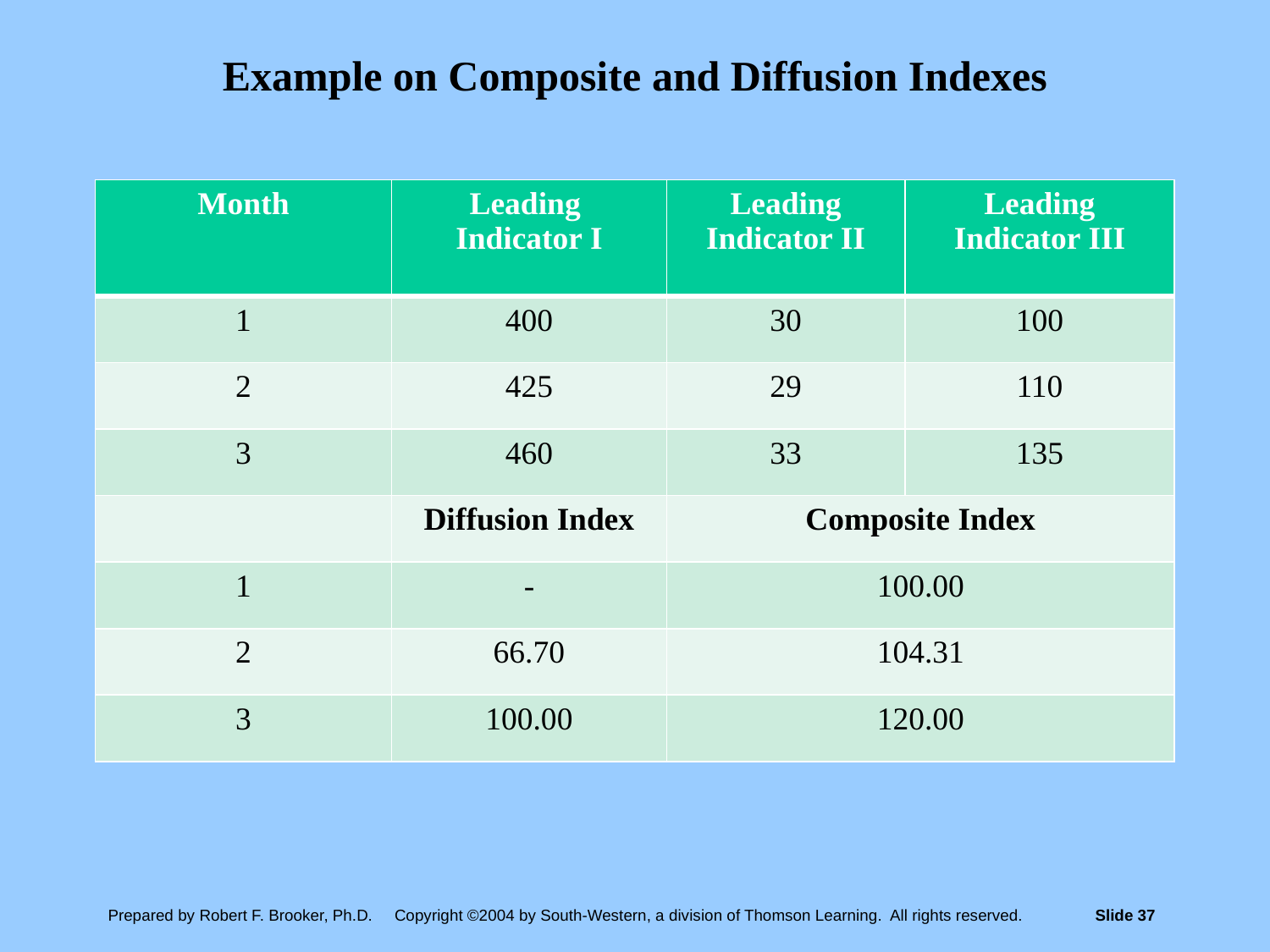

# Example on Composite and Diffusion Indexes
| Month | Leading Indicator I | Leading Indicator II | Leading Indicator III |
| --- | --- | --- | --- |
| 1 | 400 | 30 | 100 |
| 2 | 425 | 29 | 110 |
| 3 | 460 | 33 | 135 |
|  | Diffusion Index | Composite Index |  |
| 1 | - | 100.00 |  |
| 2 | 66.70 | 104.31 |  |
| 3 | 100.00 | 120.00 |  |
Prepared by Robert F. Brooker, Ph.D.     Copyright ©2004 by South-Western, a division of Thomson Learning.  All rights reserved.	Slide 37